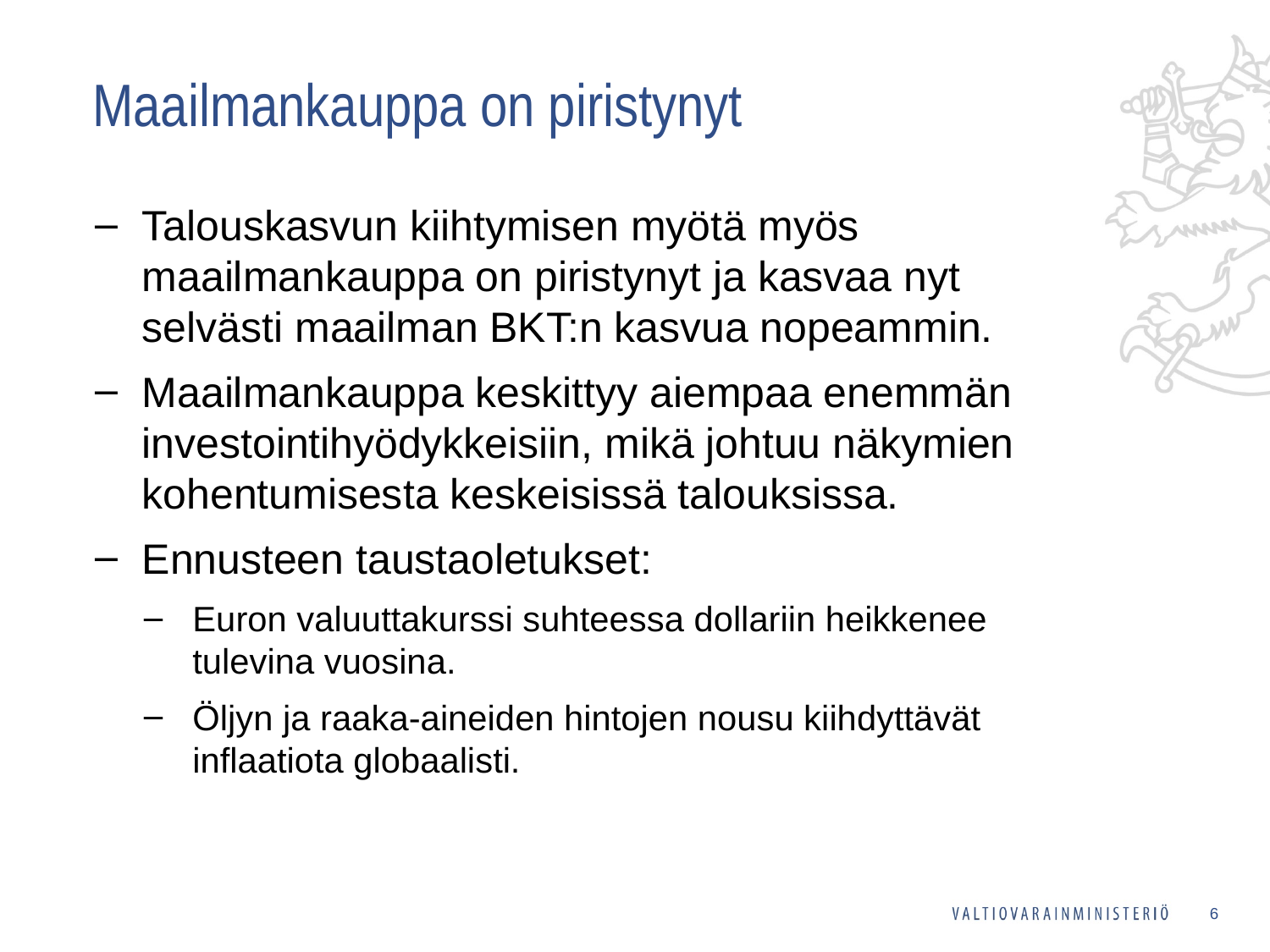

# Maailmankauppa on piristynyt
Talouskasvun kiihtymisen myötä myös maailmankauppa on piristynyt ja kasvaa nyt selvästi maailman BKT:n kasvua nopeammin.
Maailmankauppa keskittyy aiempaa enemmän investointihyödykkeisiin, mikä johtuu näkymien kohentumisesta keskeisissä talouksissa.
Ennusteen taustaoletukset:
Euron valuuttakurssi suhteessa dollariin heikkenee tulevina vuosina.
Öljyn ja raaka-aineiden hintojen nousu kiihdyttävät inflaatiota globaalisti.

6